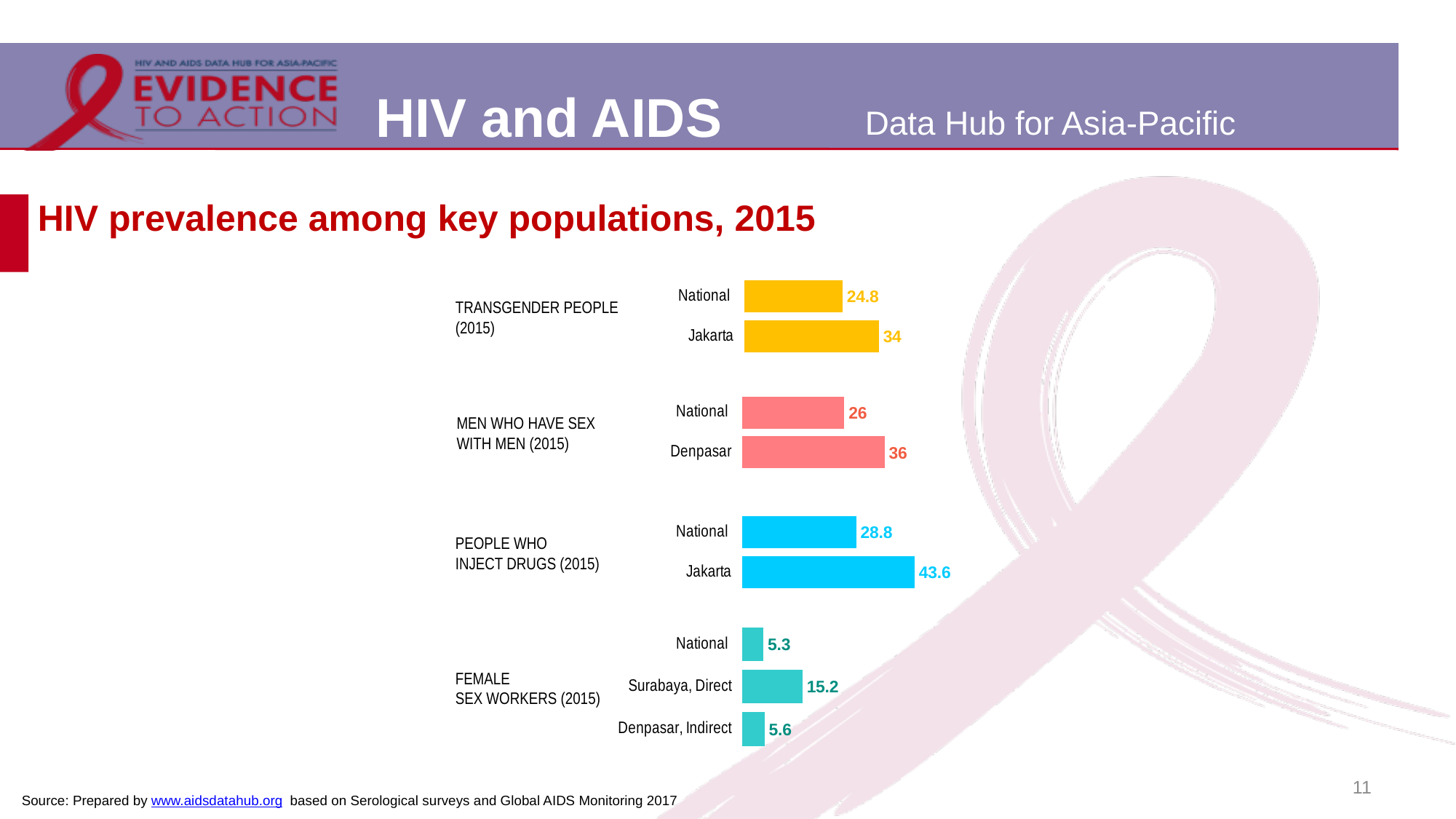

# HIV prevalence among key populations, 2015

### Chart

| Category |  |
|---|---|
| National  | 24.8 |
| Jakarta | 34.0 |
TRANSGENDER PEOPLE (2015)

### Chart

| Category |  |
|---|---|
| National  | 25.8 |
| Denpasar | 36.0 |
MEN WHO HAVE SEX
WITH MEN (2015)

### Chart

| Category |  |
|---|---|
| National  | 28.8 |
| Jakarta | 43.6 |
PEOPLE WHO
INJECT DRUGS (2015)

### Chart

| Category |  |
|---|---|
| National  | 5.3 |
| Surabaya, Direct | 15.2 |
| Denpasar, Indirect | 5.6 |
FEMALE
SEX WORKERS (2015)
11
Source: Prepared by www.aidsdatahub.org  based on Serological surveys and Global AIDS Monitoring 2017